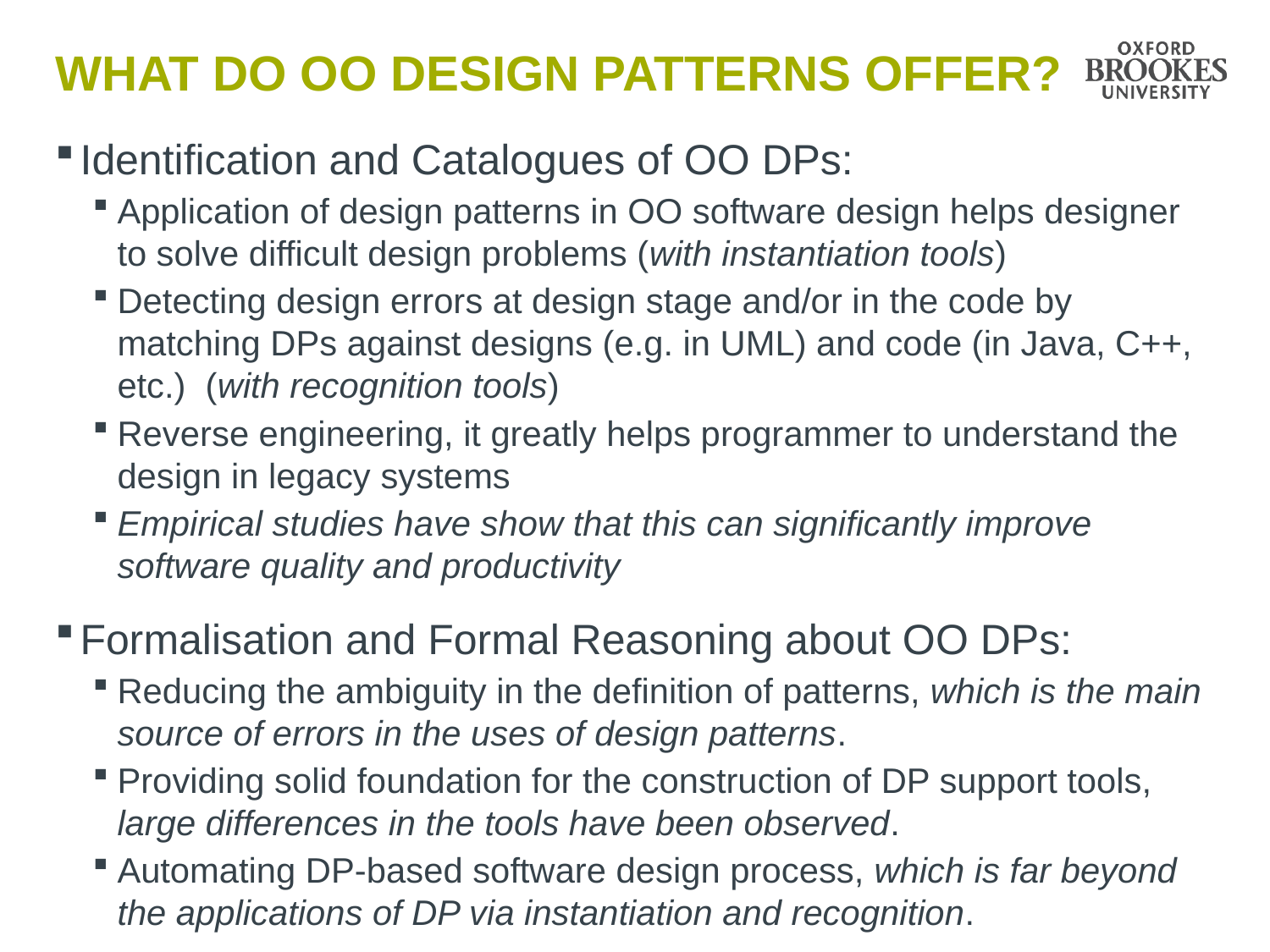

# What Do OO Design Patterns Offer?
Identification and Catalogues of OO DPs:
Application of design patterns in OO software design helps designer to solve difficult design problems (with instantiation tools)
Detecting design errors at design stage and/or in the code by matching DPs against designs (e.g. in UML) and code (in Java, C++, etc.)  (with recognition tools)
Reverse engineering, it greatly helps programmer to understand the design in legacy systems
Empirical studies have show that this can significantly improve software quality and productivity
Formalisation and Formal Reasoning about OO DPs:
Reducing the ambiguity in the definition of patterns, which is the main source of errors in the uses of design patterns.
Providing solid foundation for the construction of DP support tools, large differences in the tools have been observed.
Automating DP-based software design process, which is far beyond the applications of DP via instantiation and recognition.